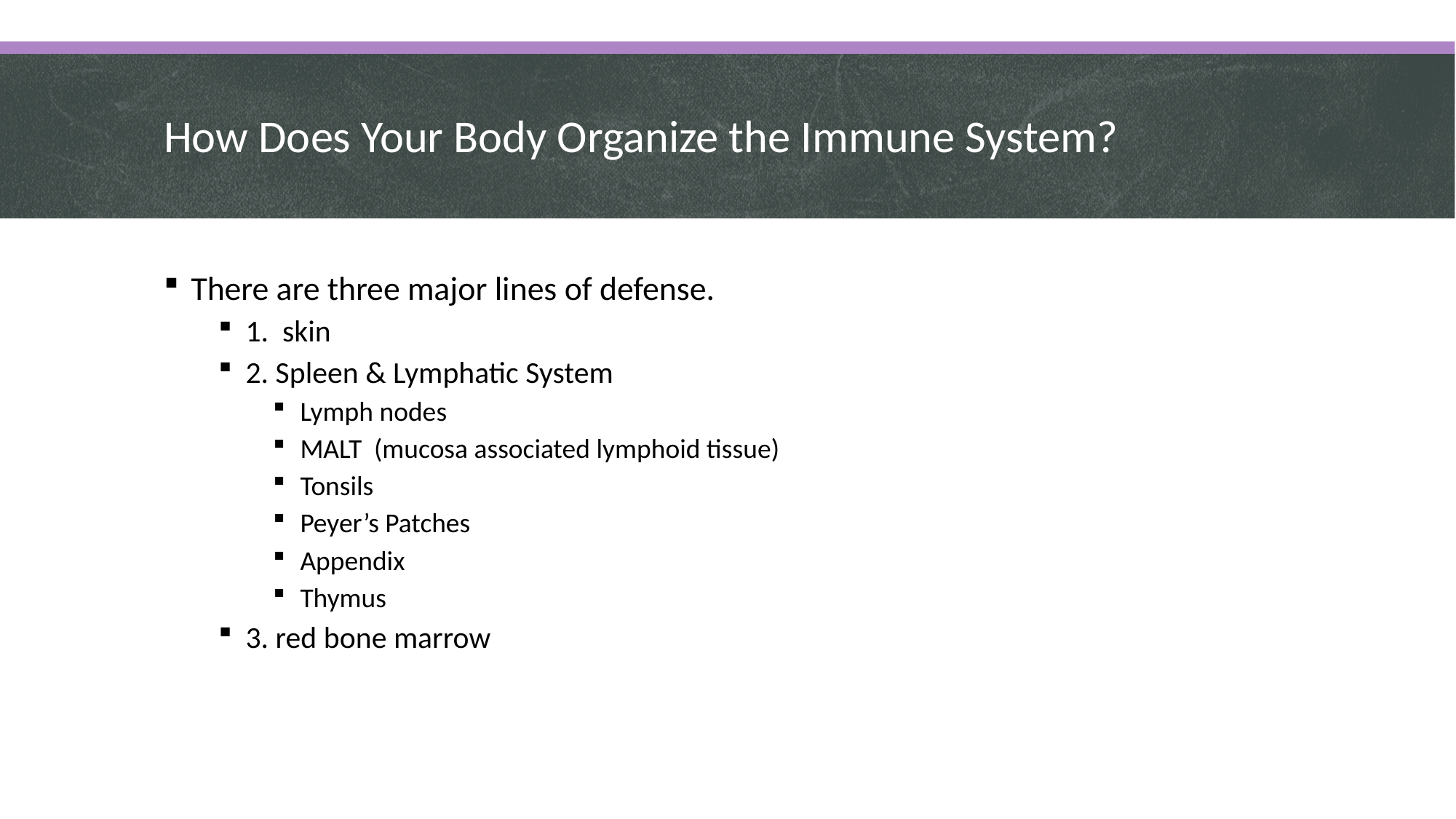

# How Does Your Body Organize the Immune System?
There are three major lines of defense.
1.  skin
2. Spleen & Lymphatic System
Lymph nodes
MALT  (mucosa associated lymphoid tissue)
Tonsils
Peyer’s Patches
Appendix
Thymus
3. red bone marrow